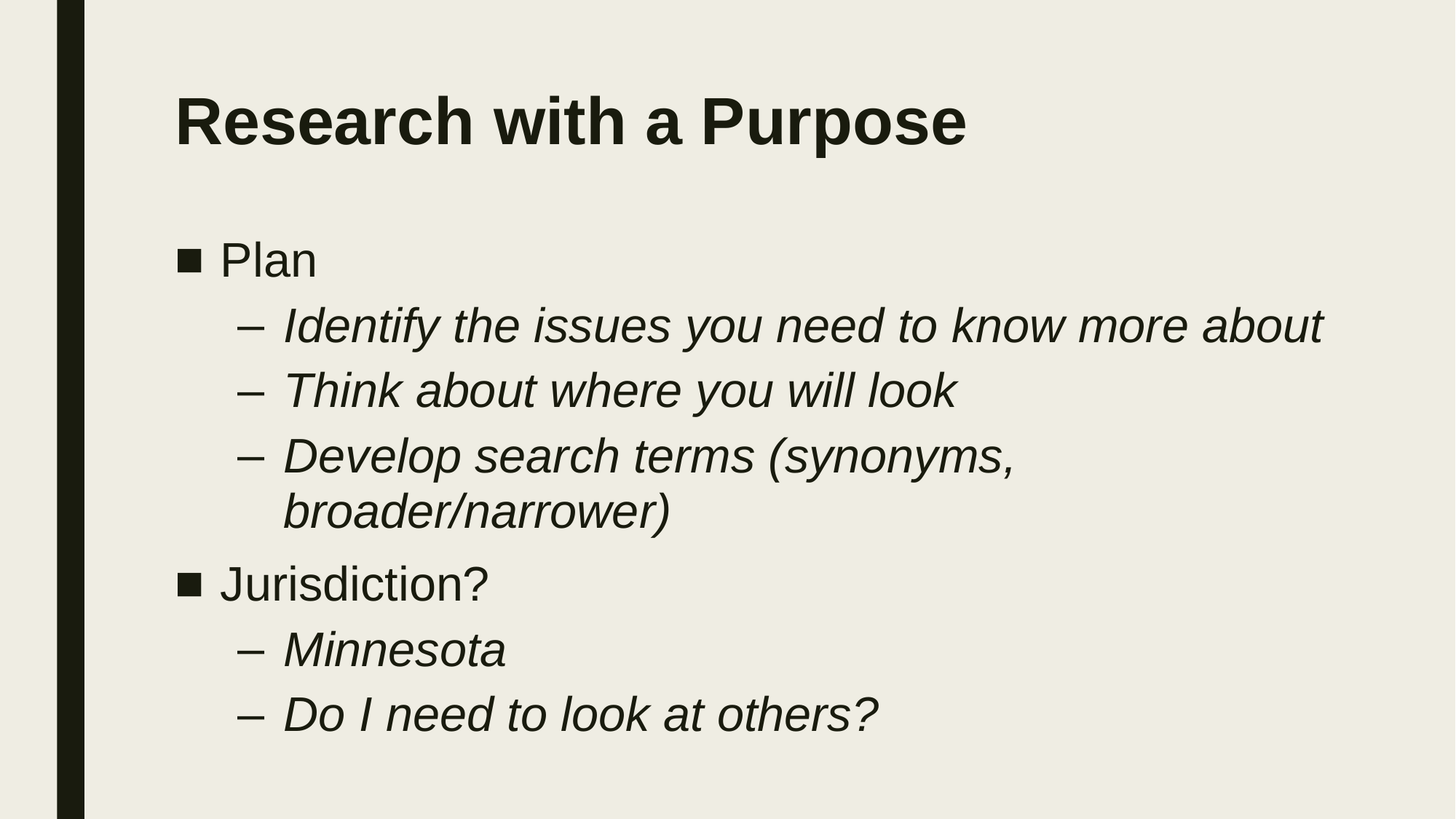

# Research with a Purpose
Plan
Identify the issues you need to know more about
Think about where you will look
Develop search terms (synonyms, broader/narrower)
Jurisdiction?
Minnesota
Do I need to look at others?